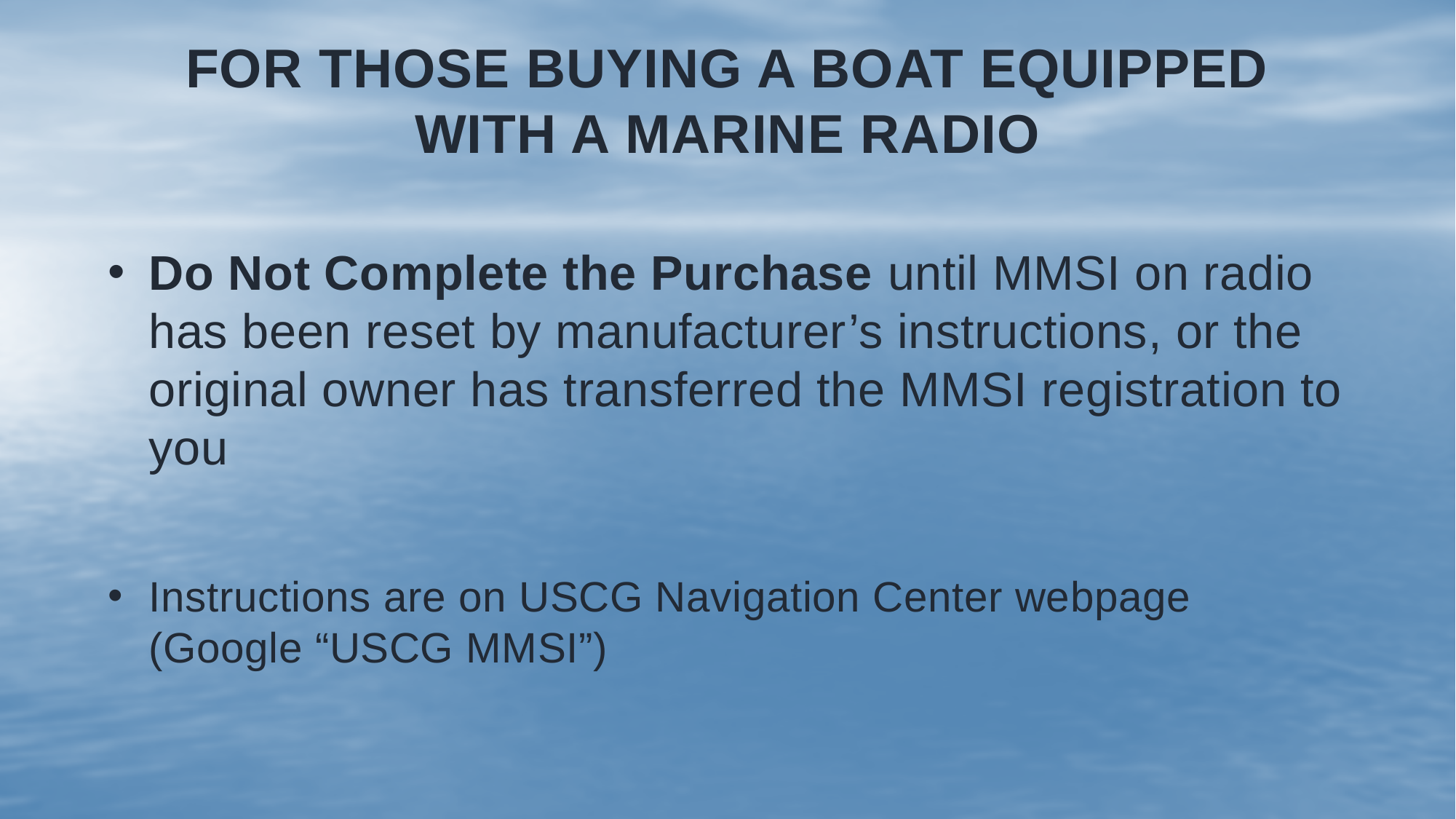

# For Those buying a boat equipped with a marine radio
Do Not Complete the Purchase until MMSI on radio has been reset by manufacturer’s instructions, or the original owner has transferred the MMSI registration to you

Instructions are on USCG Navigation Center webpage (Google “USCG MMSI”)